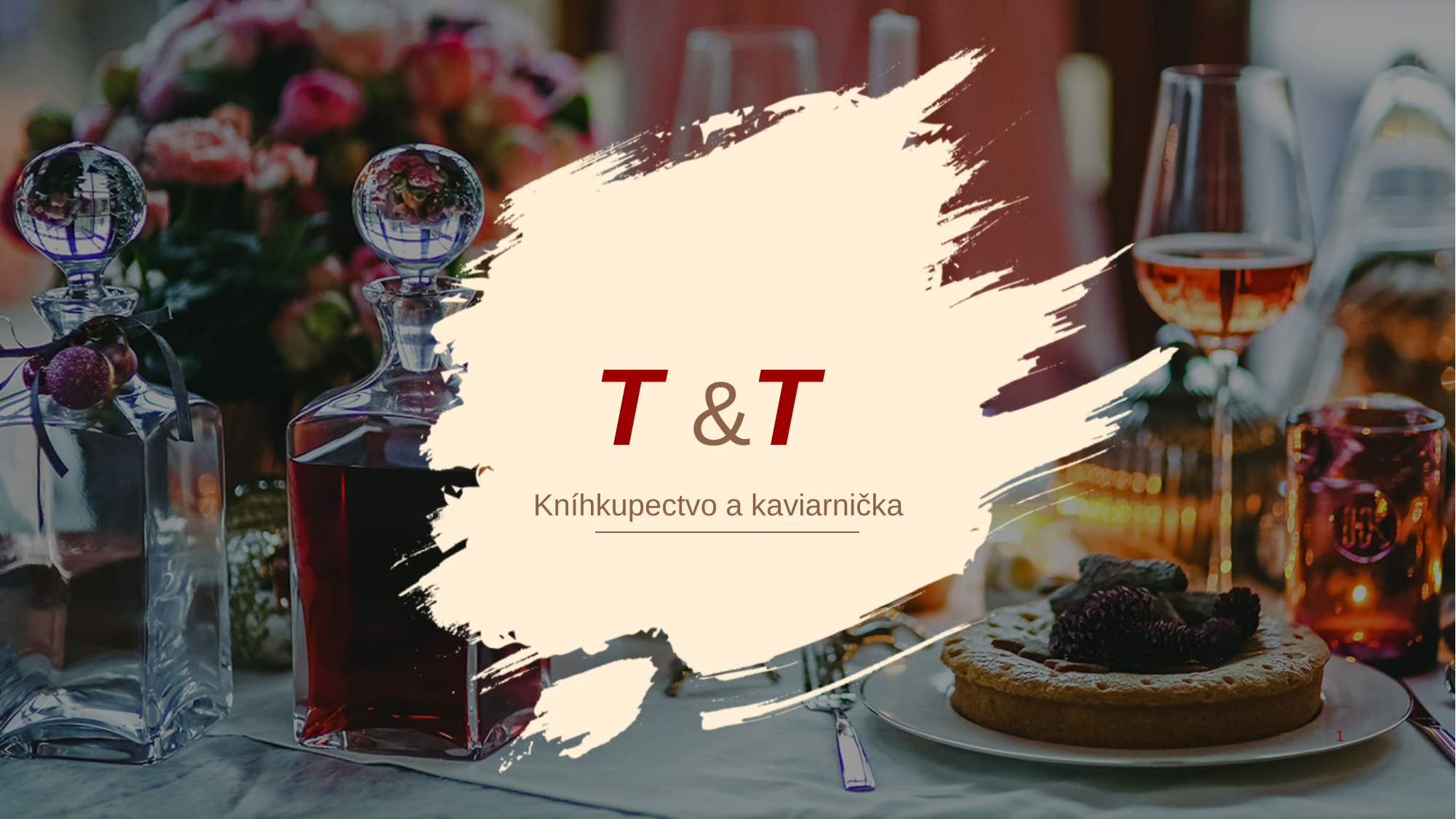

# T &T
Kníhkupectvo a kaviarnička
1